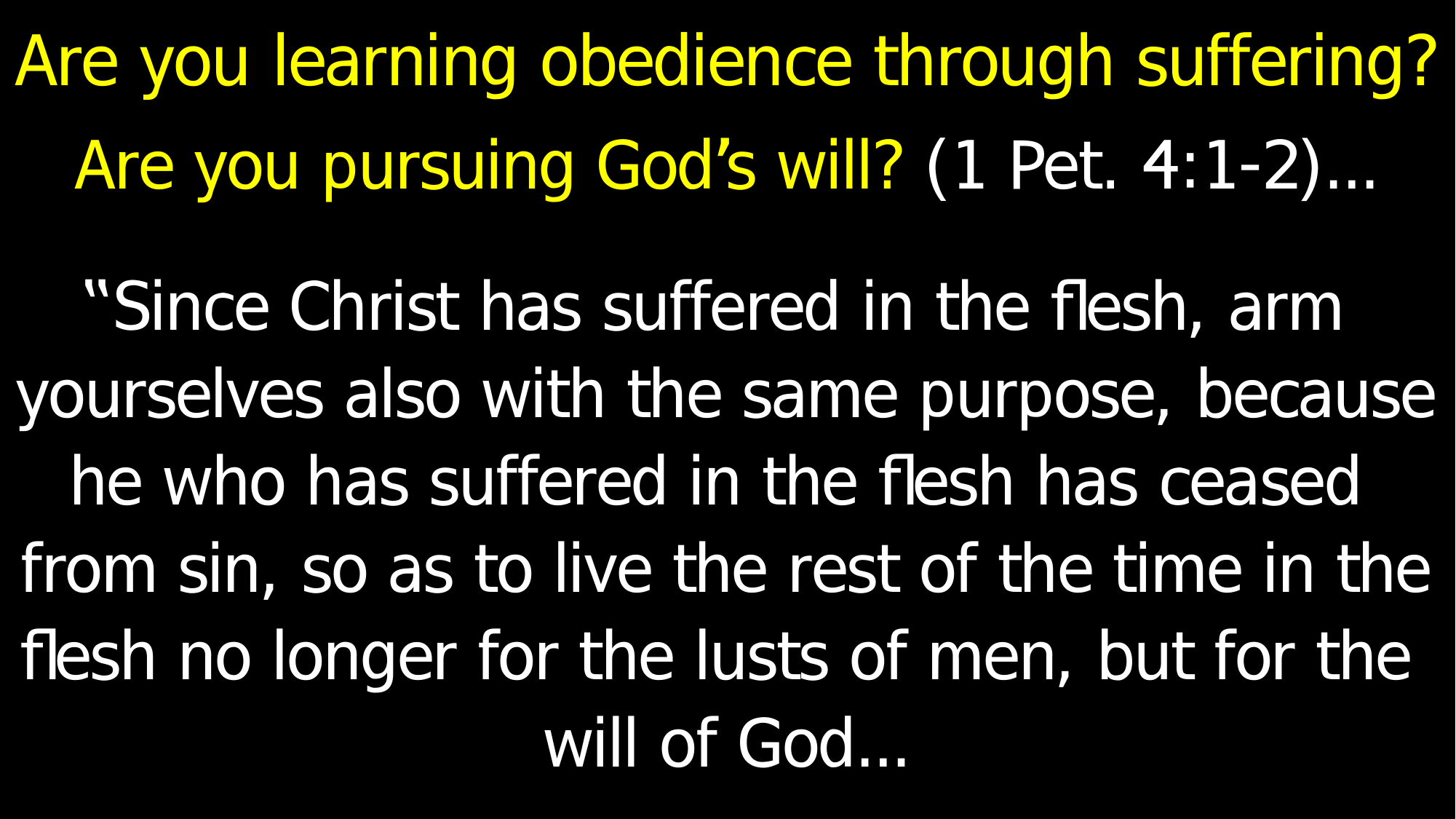

# Are you learning obedience through suffering?
Are you pursuing God’s will? (1 Pet. 4:1-2)…

“Since Christ has suffered in the flesh, arm
yourselves also with the same purpose, because
he who has suffered in the flesh has ceased
from sin, so as to live the rest of the time in the
flesh no longer for the lusts of men, but for the
will of God…